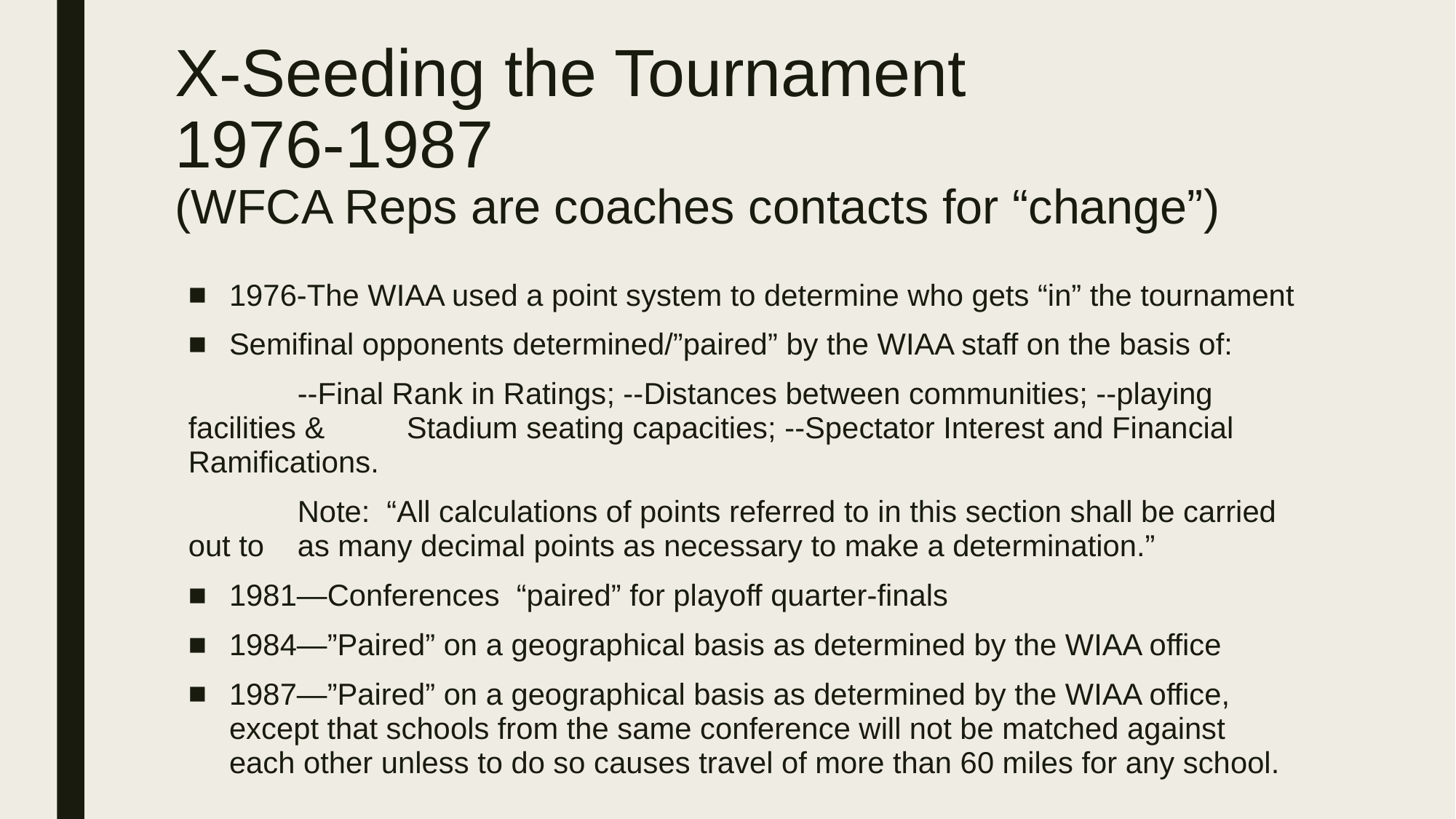

# X-Seeding the Tournament 1976-1987 (WFCA Reps are coaches contacts for “change”)
1976-The WIAA used a point system to determine who gets “in” the tournament
Semifinal opponents determined/”paired” by the WIAA staff on the basis of:
	--Final Rank in Ratings; --Distances between communities; --playing facilities & 	Stadium seating capacities; --Spectator Interest and Financial Ramifications.
	Note:  “All calculations of points referred to in this section shall be carried out to 	as many decimal points as necessary to make a determination.”
1981—Conferences  “paired” for playoff quarter-finals
1984—”Paired” on a geographical basis as determined by the WIAA office
1987—”Paired” on a geographical basis as determined by the WIAA office, except that schools from the same conference will not be matched against each other unless to do so causes travel of more than 60 miles for any school.